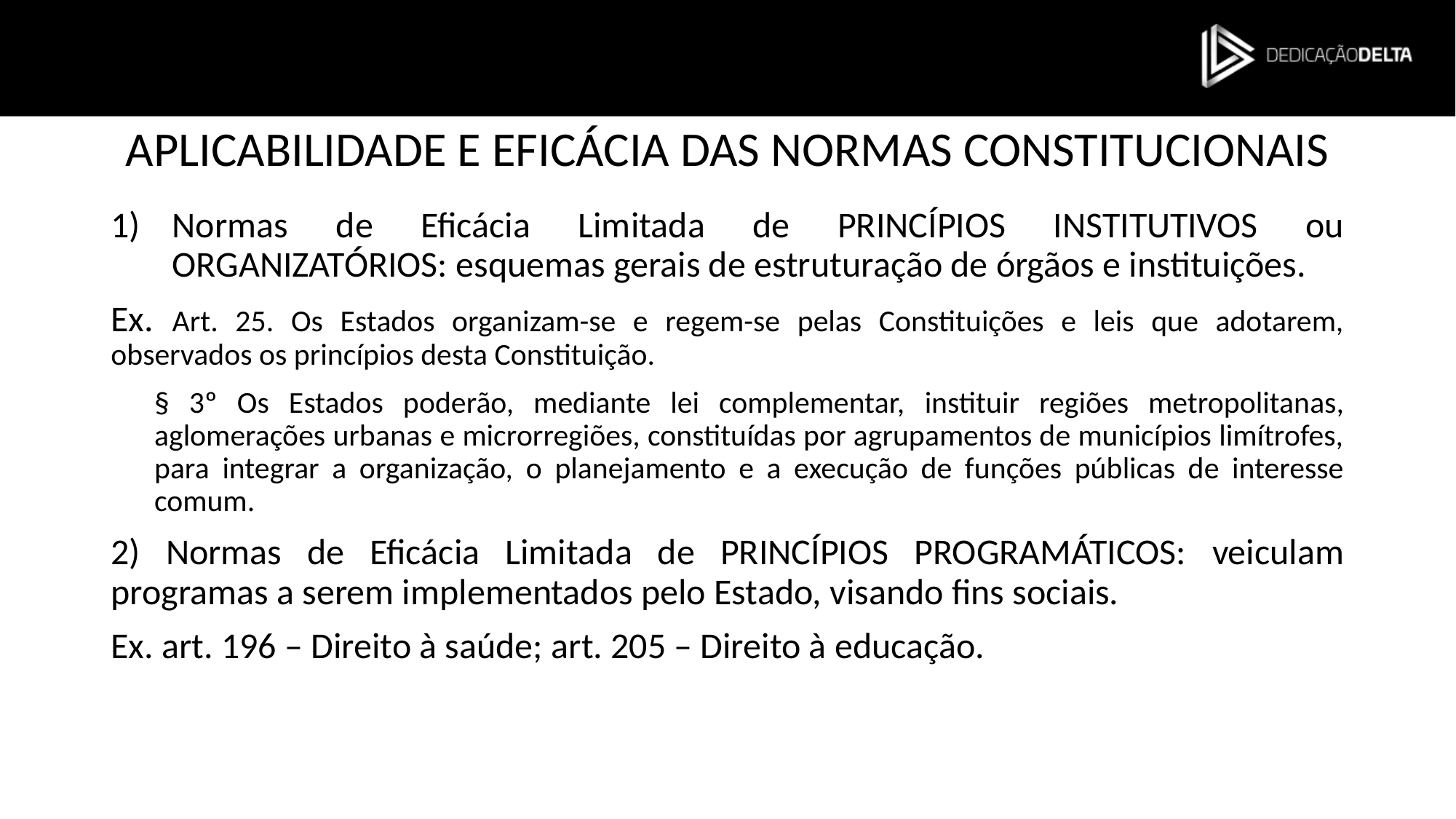

# APLICABILIDADE E EFICÁCIA DAS NORMAS CONSTITUCIONAIS
Normas de Eficácia Limitada de PRINCÍPIOS INSTITUTIVOS ou ORGANIZATÓRIOS: esquemas gerais de estruturação de órgãos e instituições.
Ex. Art. 25. Os Estados organizam-se e regem-se pelas Constituições e leis que adotarem, observados os princípios desta Constituição.
§ 3º Os Estados poderão, mediante lei complementar, instituir regiões metropolitanas, aglomerações urbanas e microrregiões, constituídas por agrupamentos de municípios limítrofes, para integrar a organização, o planejamento e a execução de funções públicas de interesse comum.
2) Normas de Eficácia Limitada de PRINCÍPIOS PROGRAMÁTICOS: veiculam programas a serem implementados pelo Estado, visando fins sociais.
Ex. art. 196 – Direito à saúde; art. 205 – Direito à educação.